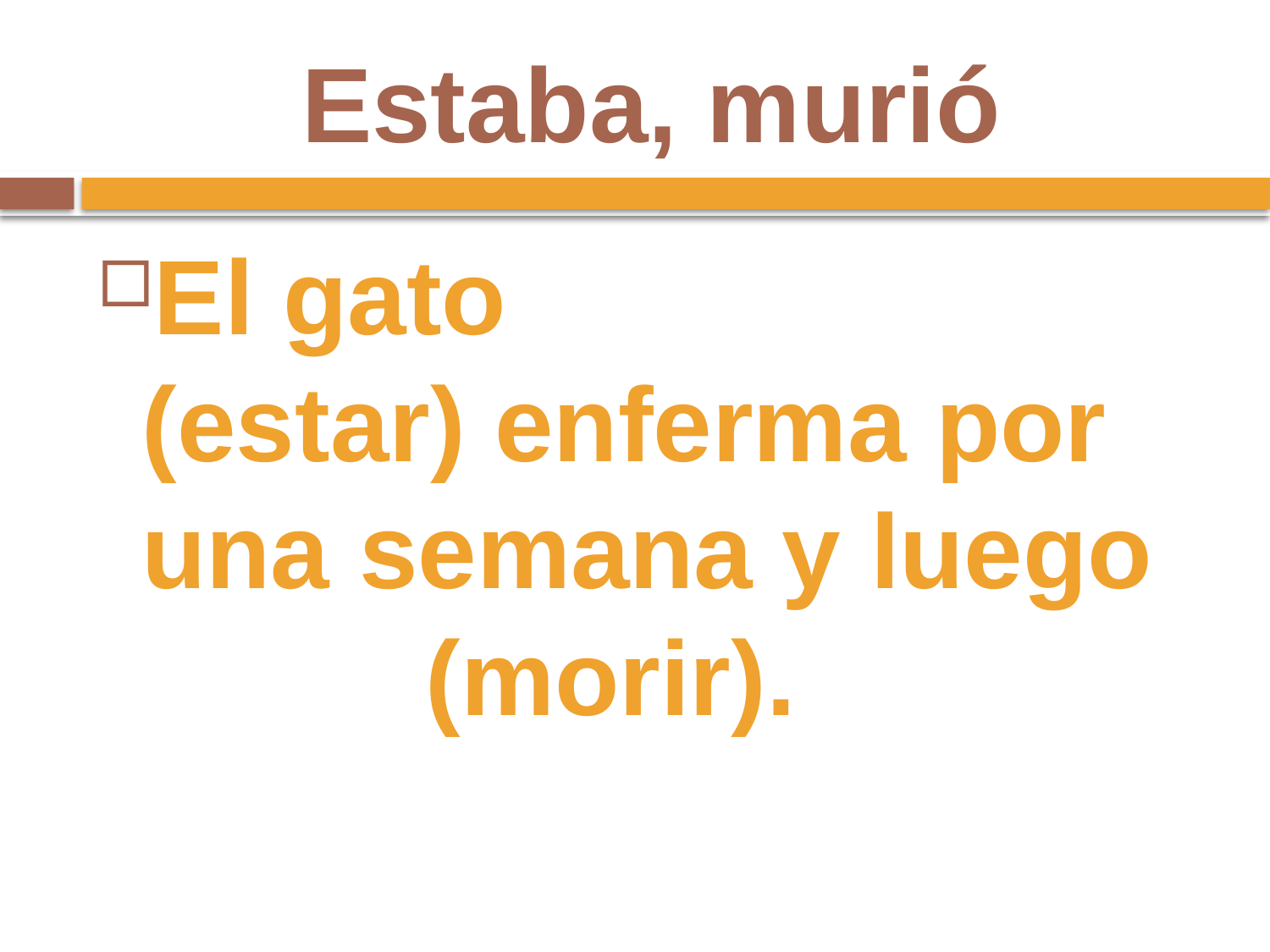

# Estaba, murió
El gato 				 (estar) enferma por una semana y luego 		 (morir).